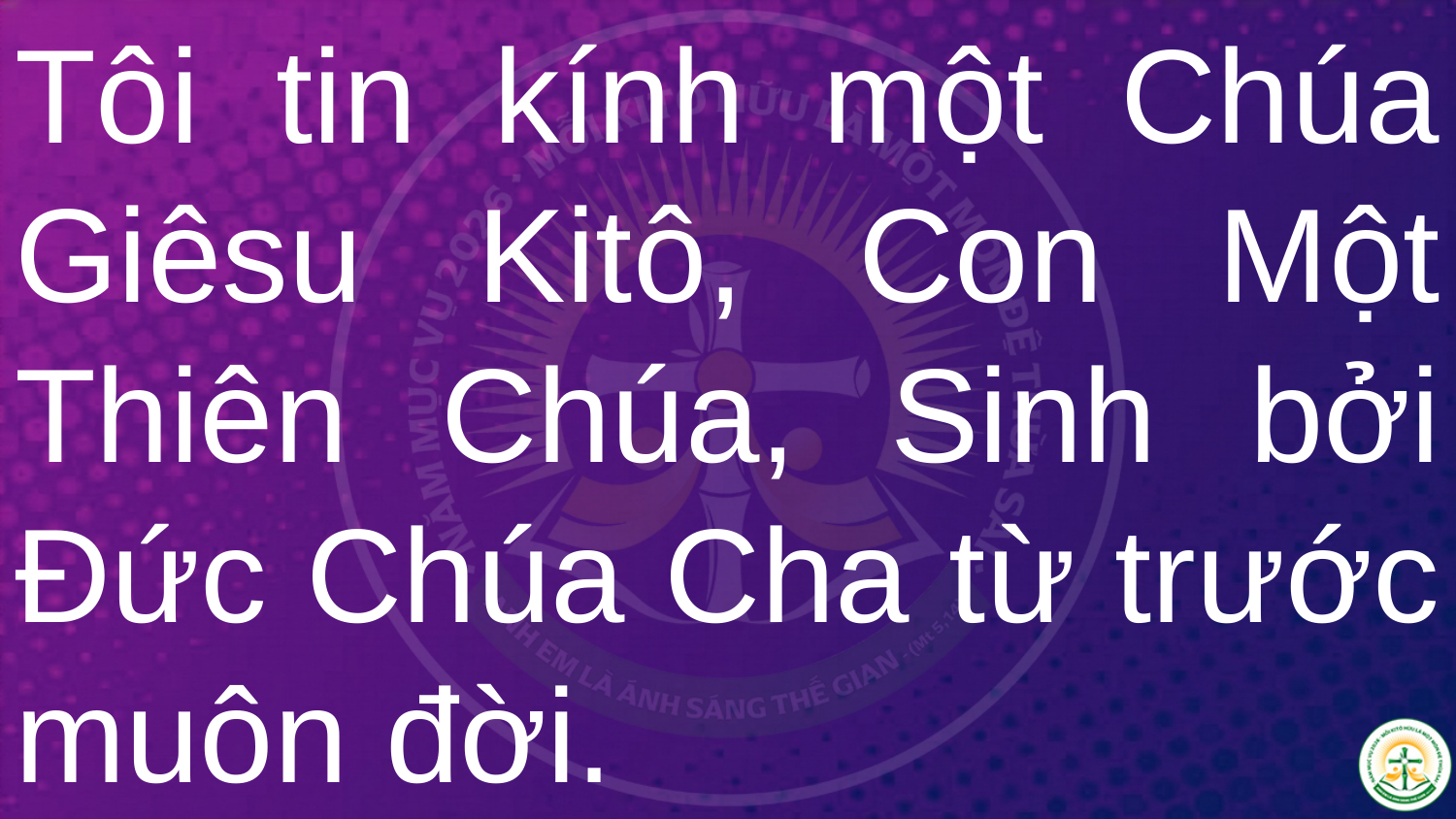

# Tôi tin kính một Chúa Giêsu Kitô, Con Một Thiên Chúa, Sinh bởi Đức Chúa Cha từ trước muôn đời.